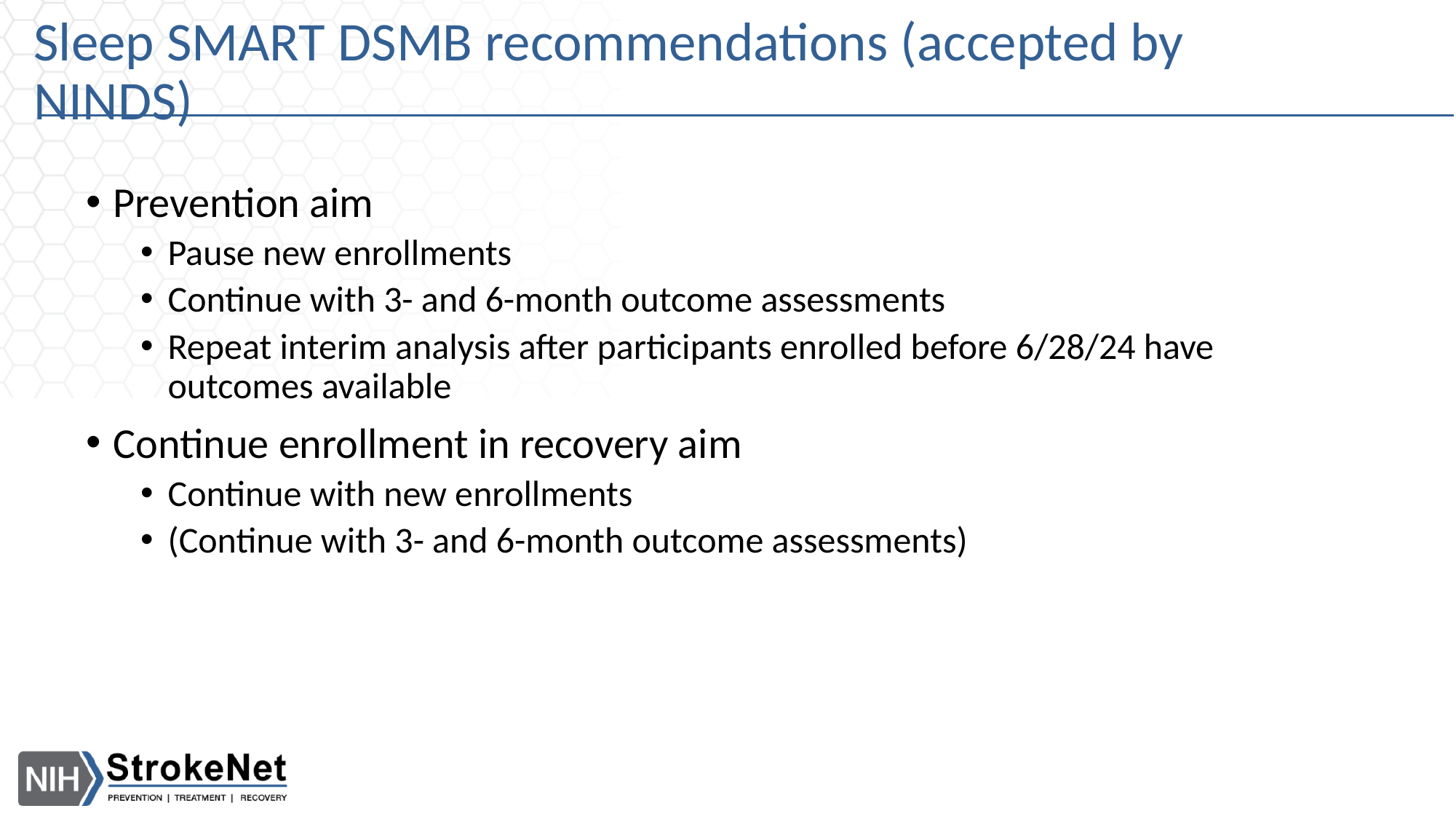

# Sleep SMART DSMB recommendations (accepted by NINDS)
Prevention aim
Pause new enrollments
Continue with 3- and 6-month outcome assessments
Repeat interim analysis after participants enrolled before 6/28/24 have outcomes available
Continue enrollment in recovery aim
Continue with new enrollments
(Continue with 3- and 6-month outcome assessments)